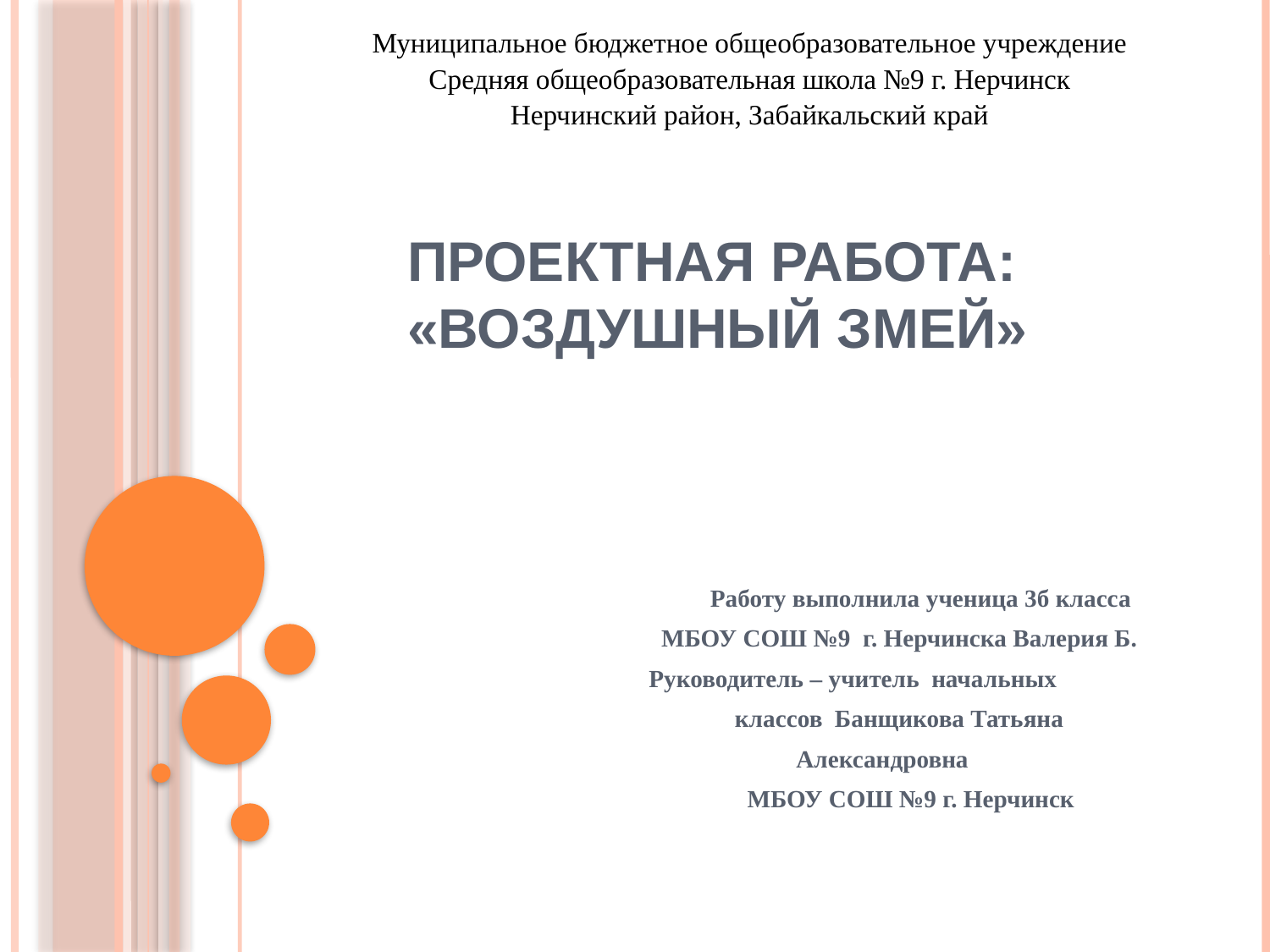

Муниципальное бюджетное общеобразовательное учреждение
Средняя общеобразовательная школа №9 г. Нерчинск
Нерчинский район, Забайкальский край
# Проектная работа: «Воздушный змей»
                                                                Работу выполнила ученица 3б класса
                                                        МБОУ СОШ №9  г. Нерчинска Валерия Б.
                                                      Руководитель – учитель  начальных
                                                                    классов  Банщикова Татьяна
                                                                              Александровна
                                                                      МБОУ СОШ №9 г. Нерчинск